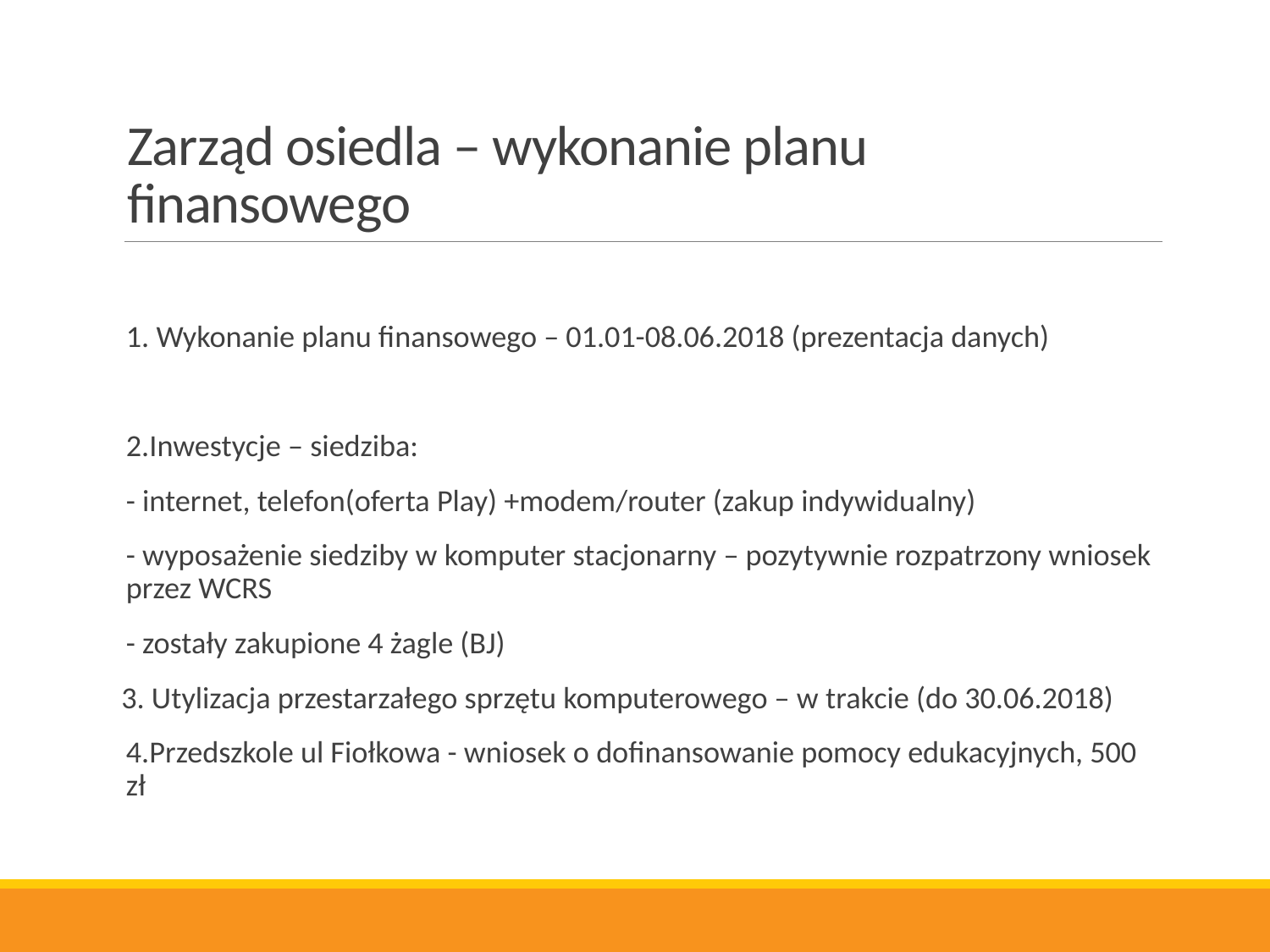

# Zarząd osiedla – wykonanie planu finansowego

1. Wykonanie planu finansowego – 01.01-08.06.2018 (prezentacja danych)

2.Inwestycje – siedziba:
- internet, telefon(oferta Play) +modem/router (zakup indywidualny)
- wyposażenie siedziby w komputer stacjonarny – pozytywnie rozpatrzony wniosek przez WCRS
- zostały zakupione 4 żagle (BJ)
 3. Utylizacja przestarzałego sprzętu komputerowego – w trakcie (do 30.06.2018)
4.Przedszkole ul Fiołkowa - wniosek o dofinansowanie pomocy edukacyjnych, 500 zł